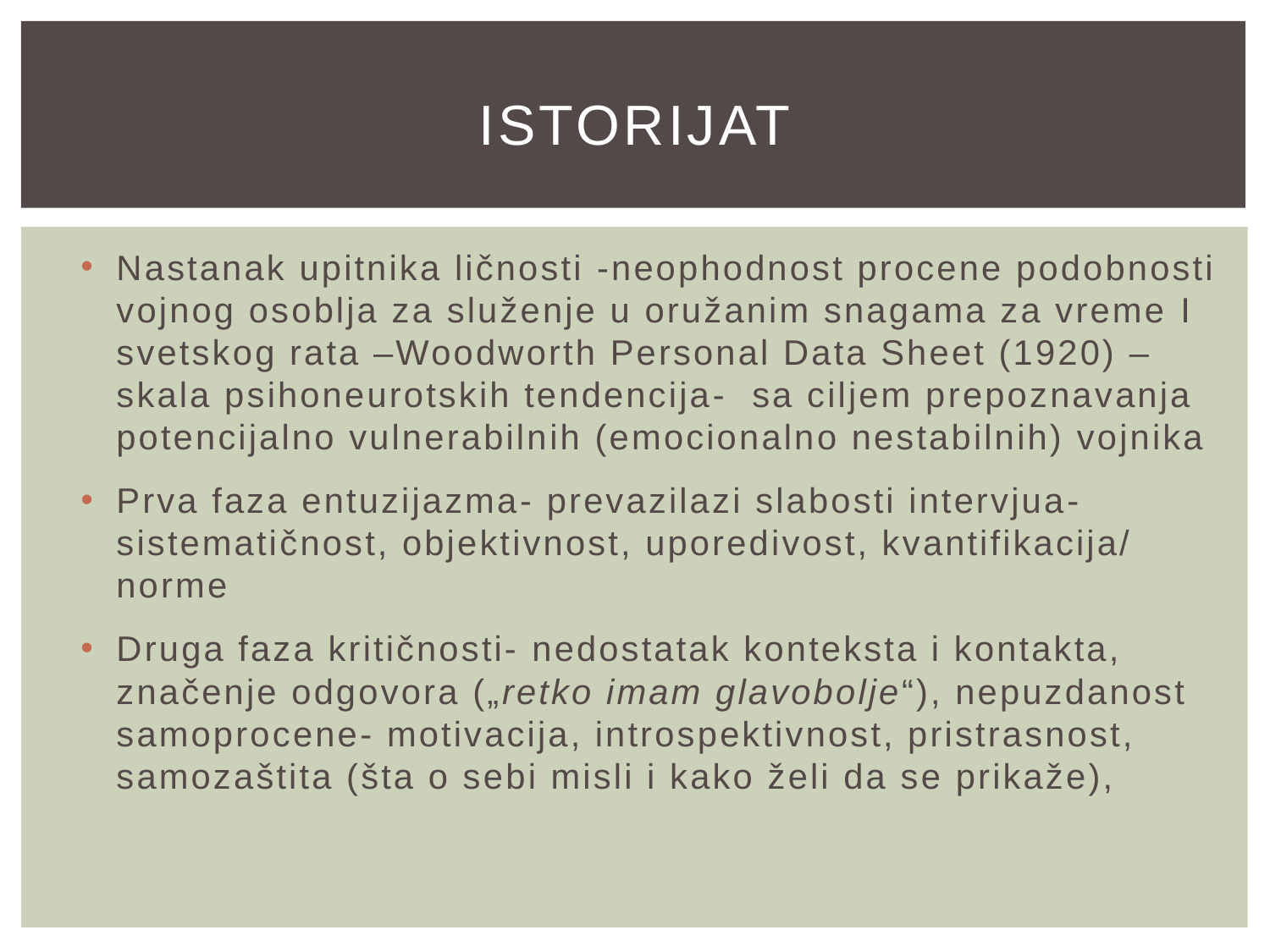

# ISTORIJAT
Nastanak upitnika ličnosti -neophodnost procene podobnosti vojnog osoblja za služenje u oružanim snagama za vreme I svetskog rata –Woodworth Personal Data Sheet (1920) – skala psihoneurotskih tendencija-  sa ciljem prepoznavanja potencijalno vulnerabilnih (emocionalno nestabilnih) vojnika
Prva faza entuzijazma- prevazilazi slabosti intervjua- sistematičnost, objektivnost, uporedivost, kvantifikacija/ norme
Druga faza kritičnosti- nedostatak konteksta i kontakta, značenje odgovora („retko imam glavobolje“), nepuzdanost samoprocene- motivacija, introspektivnost, pristrasnost, samozaštita (šta o sebi misli i kako želi da se prikaže),